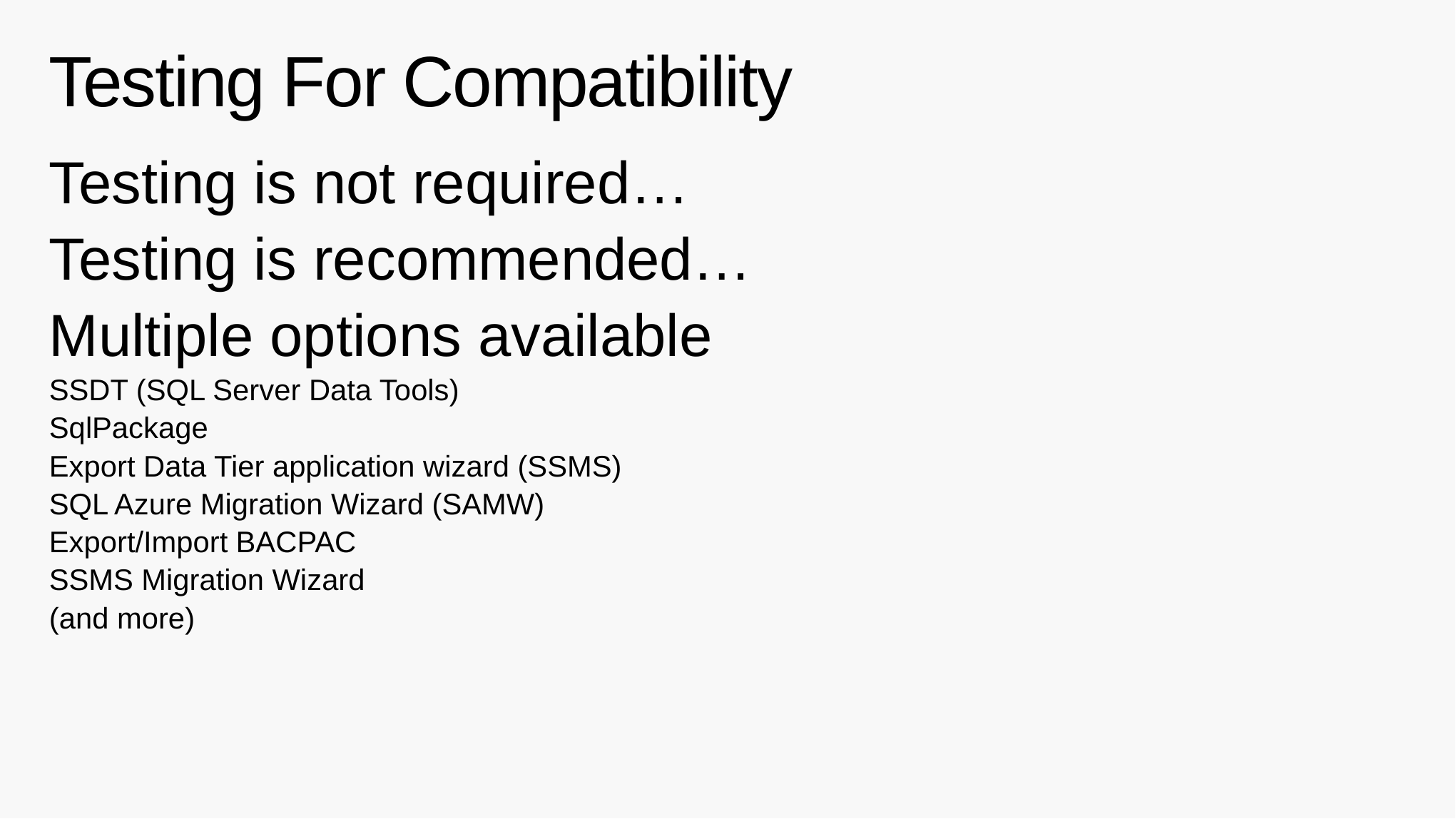

# Testing For Compatibility
Testing is not required…
Testing is recommended…
Multiple options available
SSDT (SQL Server Data Tools)
SqlPackage
Export Data Tier application wizard (SSMS)
SQL Azure Migration Wizard (SAMW)
Export/Import BACPAC
SSMS Migration Wizard
(and more)